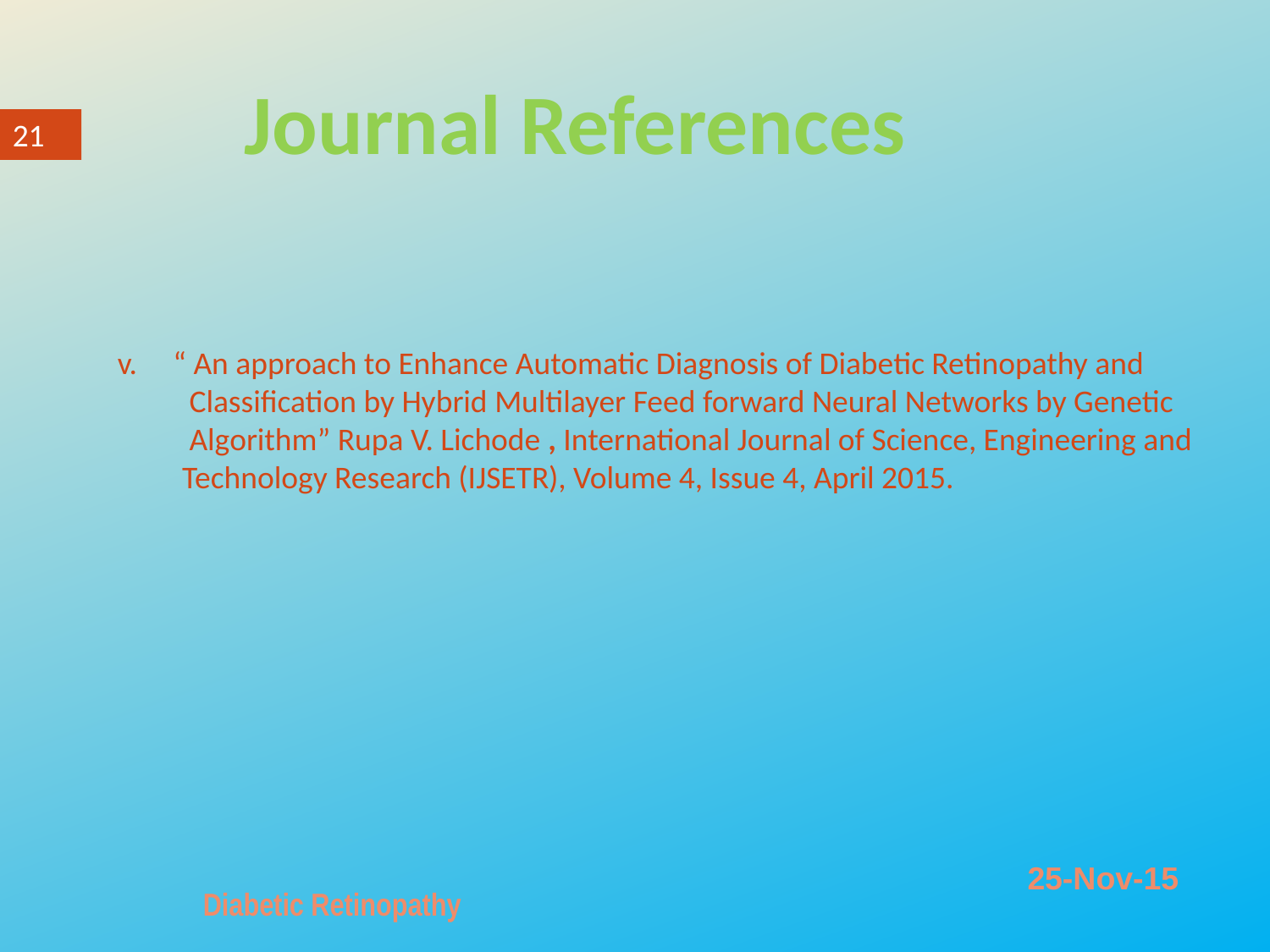

Journal References

21

“ An approach to Enhance Automatic Diagnosis of Diabetic Retinopathy and
          Classification by Hybrid Multilayer Feed forward Neural Networks by Genetic
          Algorithm” Rupa V. Lichode , International Journal of Science, Engineering and
         Technology Research (IJSETR), Volume 4, Issue 4, April 2015.

25-Nov-15
Diabetic Retinopathy